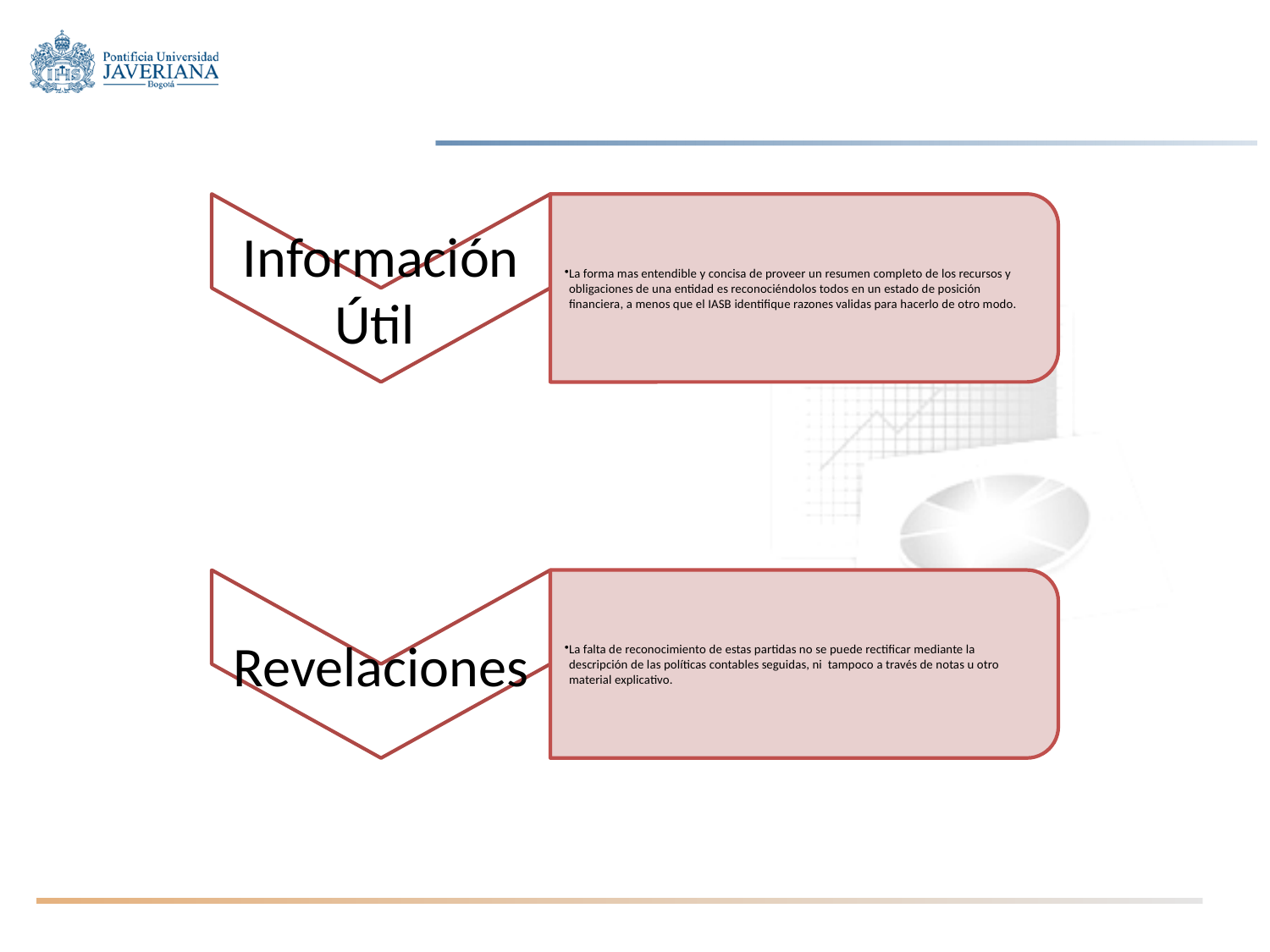

Información Útil
La forma mas entendible y concisa de proveer un resumen completo de los recursos y obligaciones de una entidad es reconociéndolos todos en un estado de posición financiera, a menos que el IASB identifique razones validas para hacerlo de otro modo.
Revelaciones
La falta de reconocimiento de estas partidas no se puede rectificar mediante la descripción de las políticas contables seguidas, ni  tampoco a través de notas u otro material explicativo.